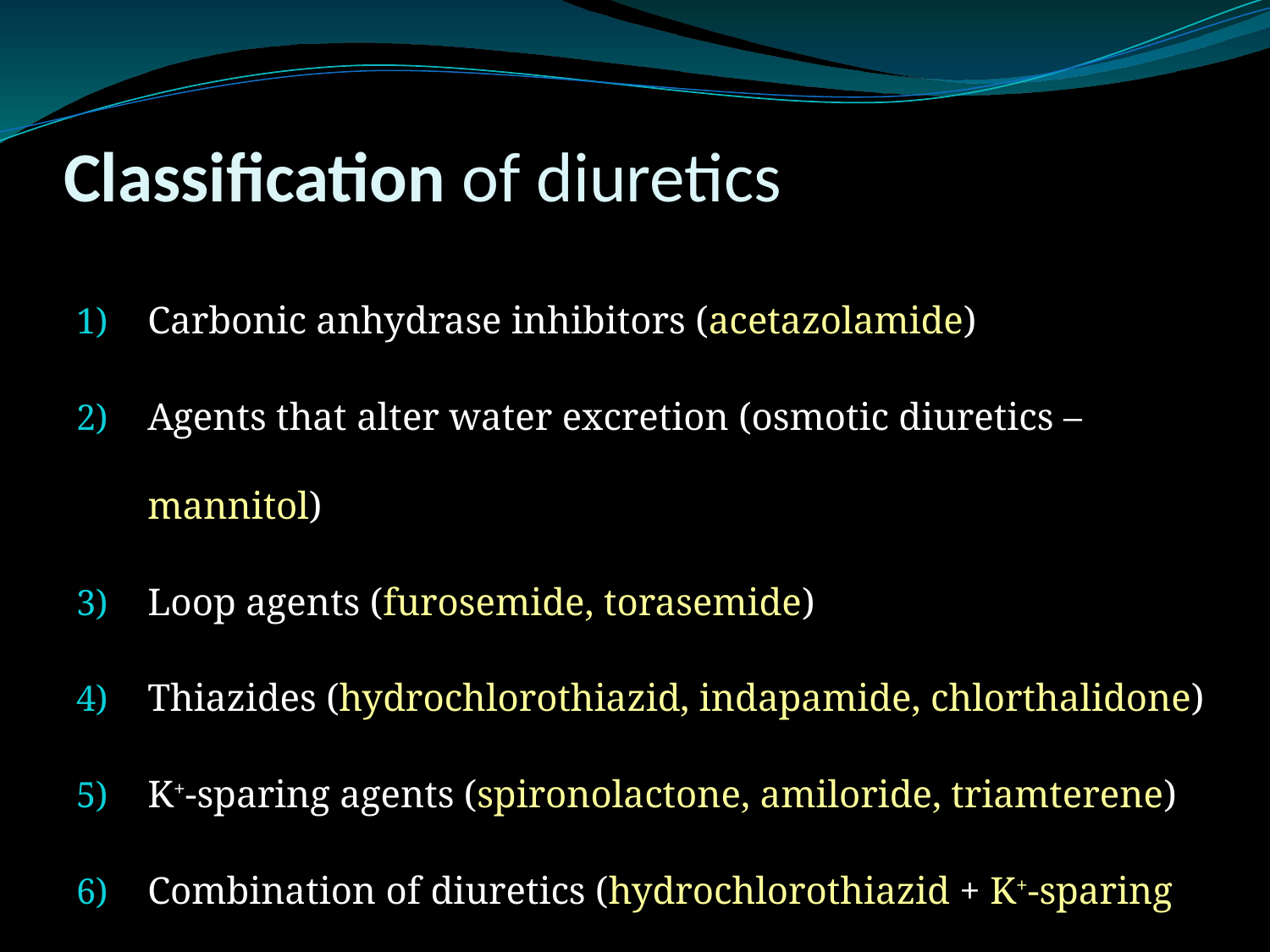

# Classification of diuretics
Carbonic anhydrase inhibitors (acetazolamide)
Agents that alter water excretion (osmotic diuretics – mannitol)
Loop agents (furosemide, torasemide)
Thiazides (hydrochlorothiazid, indapamide, chlorthalidone)
K+-sparing agents (spironolactone, amiloride, triamterene)
Combination of diuretics (hydrochlorothiazid + K+-sparing agents )